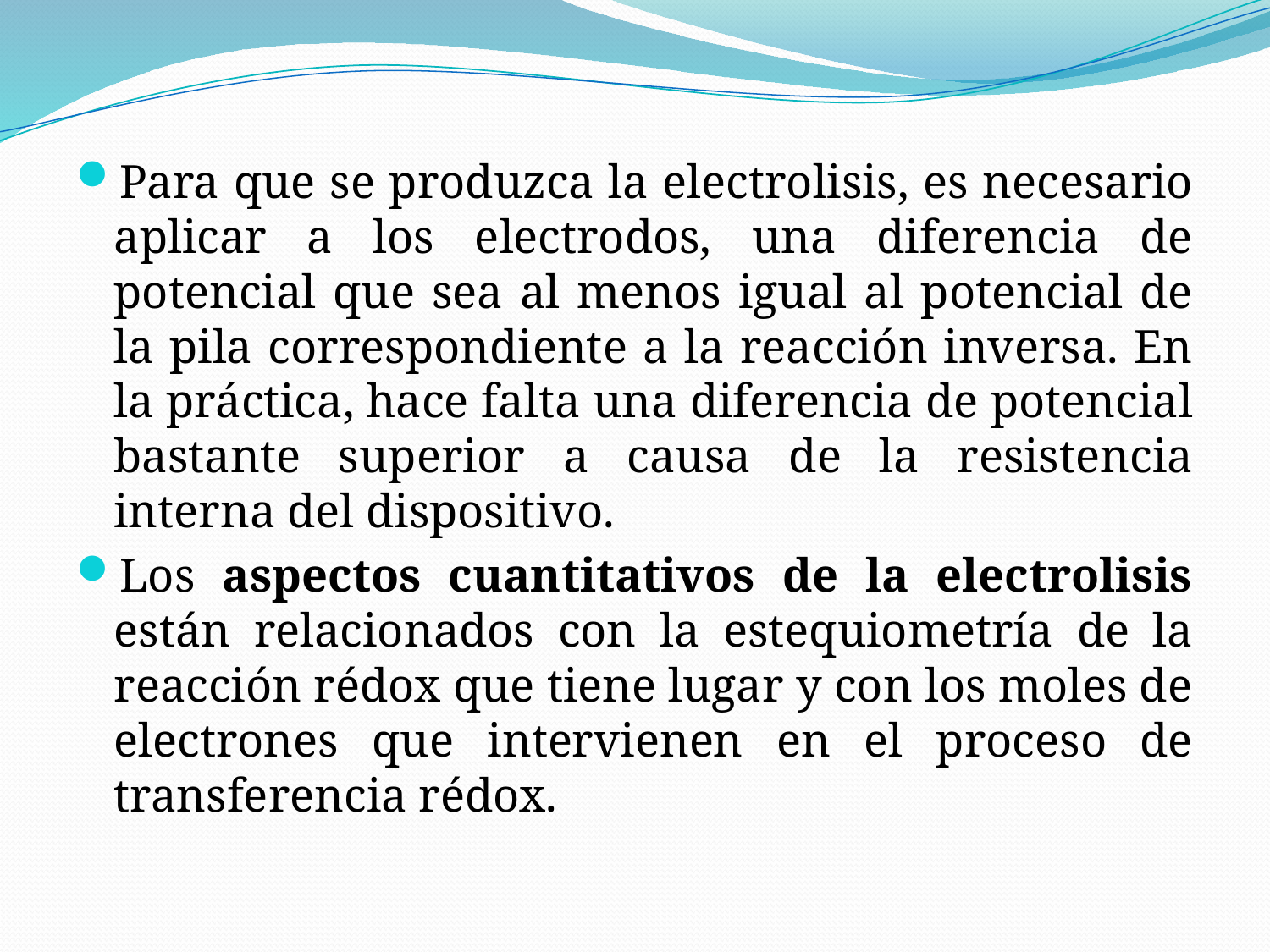

Para que se produzca la electrolisis, es necesario aplicar a los electrodos, una diferencia de potencial que sea al menos igual al potencial de la pila correspondiente a la reacción inversa. En la práctica, hace falta una diferencia de potencial bastante superior a causa de la resistencia interna del dispositivo.
Los aspectos cuantitativos de la electrolisis están relacionados con la estequiometría de la reacción rédox que tiene lugar y con los moles de electrones que intervienen en el proceso de transferencia rédox.